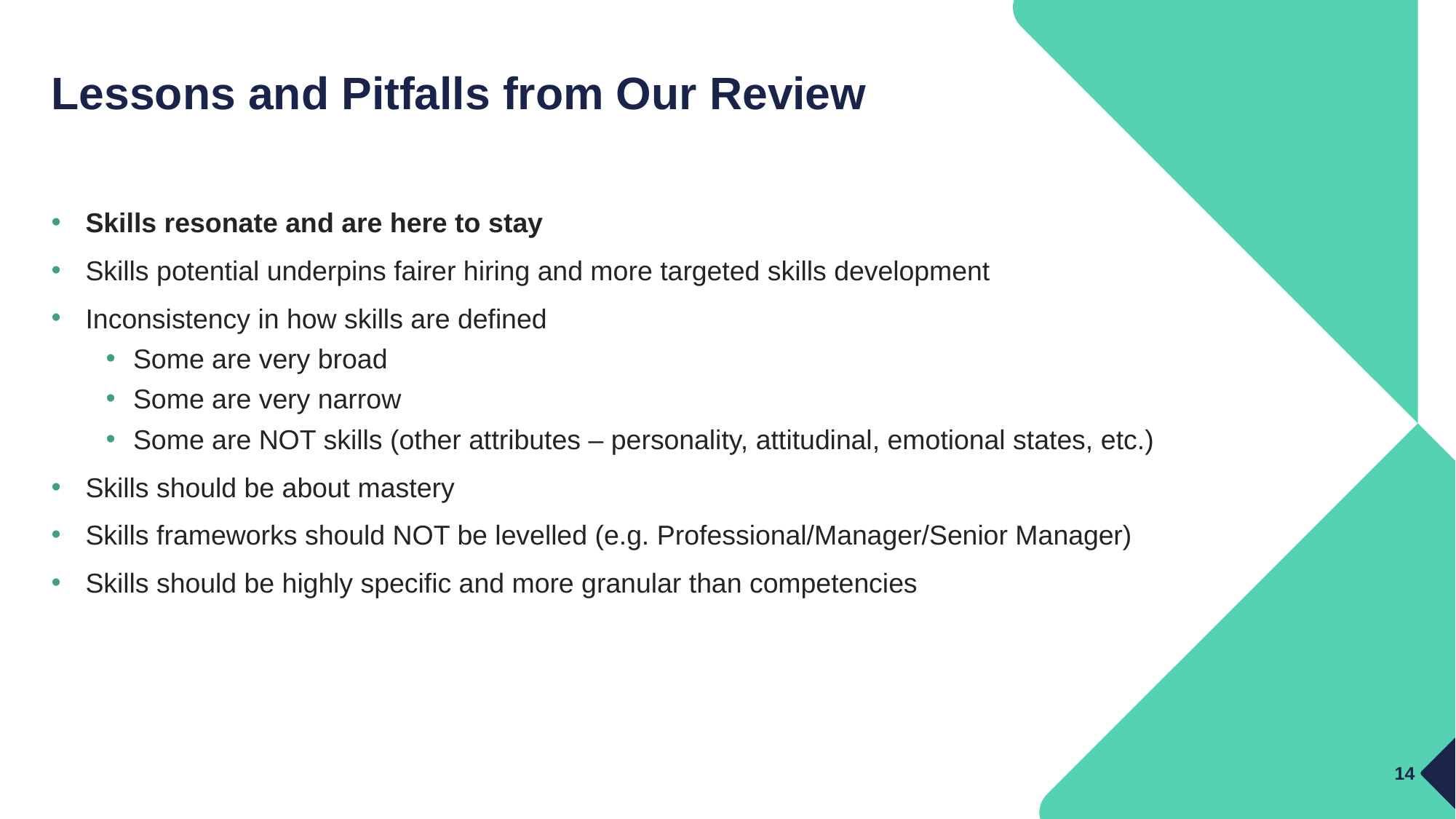

# Lessons and Pitfalls from Our Review
Skills resonate and are here to stay
Skills potential underpins fairer hiring and more targeted skills development
Inconsistency in how skills are defined
Some are very broad
Some are very narrow
Some are NOT skills (other attributes – personality, attitudinal, emotional states, etc.)
Skills should be about mastery
Skills frameworks should NOT be levelled (e.g. Professional/Manager/Senior Manager)
Skills should be highly specific and more granular than competencies